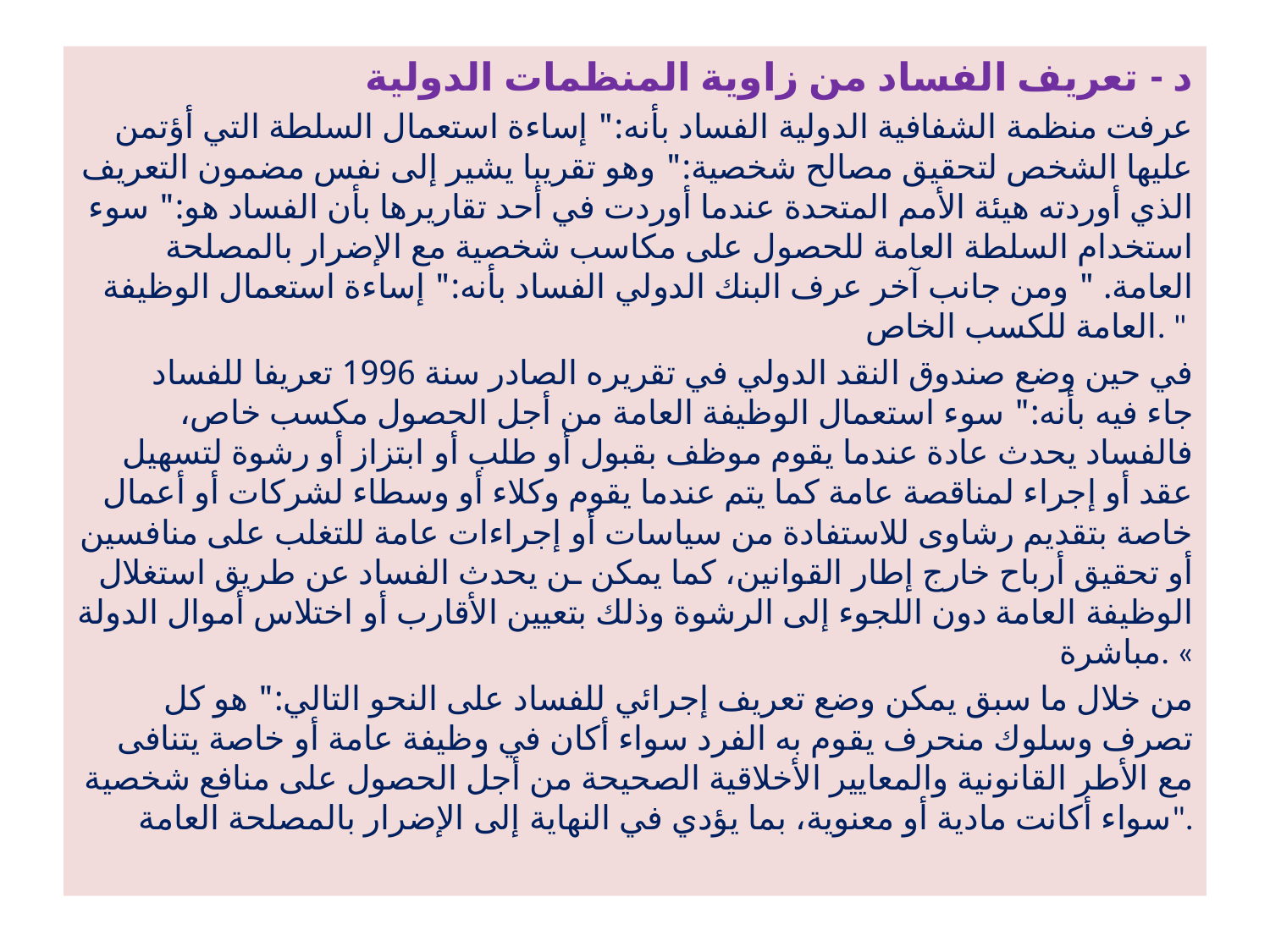

د - تعريف الفساد من زاوية المنظمات الدولية
   عرفت منظمة الشفافية الدولية الفساد بأنه:" إساءة استعمال السلطة التي أؤتمن عليها الشخص لتحقيق مصالح شخصية:" وهو تقريبا يشير إلى نفس مضمون التعريف الذي أوردته هيئة الأمم المتحدة عندما أوردت في أحد تقاريرها بأن الفساد هو:" سوء استخدام السلطة العامة للحصول على مكاسب شخصية مع الإضرار بالمصلحة العامة. " ومن جانب آخر عرف البنك الدولي الفساد بأنه:" إساءة استعمال الوظيفة العامة للكسب الخاص. "
   في حين وضع صندوق النقد الدولي في تقريره الصادر سنة 1996 تعريفا للفساد جاء فيه بأنه:" سوء استعمال الوظيفة العامة من أجل الحصول مكسب خاص، فالفساد يحدث عادة عندما يقوم موظف بقبول أو طلب أو ابتزاز أو رشوة لتسهيل عقد أو إجراء لمناقصة عامة كما يتم عندما يقوم وكلاء أو وسطاء لشركات أو أعمال خاصة بتقديم رشاوى للاستفادة من سياسات أو إجراءات عامة للتغلب على منافسين أو تحقيق أرباح خارج إطار القوانين، كما يمكن ـن يحدث الفساد عن طريق استغلال الوظيفة العامة دون اللجوء إلى الرشوة وذلك بتعيين الأقارب أو اختلاس أموال الدولة مباشرة. «
   من خلال ما سبق يمكن وضع تعريف إجرائي للفساد على النحو التالي:" هو كل تصرف وسلوك منحرف يقوم به الفرد سواء أكان في وظيفة عامة أو خاصة يتنافى مع الأطر القانونية والمعايير الأخلاقية الصحيحة من أجل الحصول على منافع شخصية سواء أكانت مادية أو معنوية، بما يؤدي في النهاية إلى الإضرار بالمصلحة العامة".